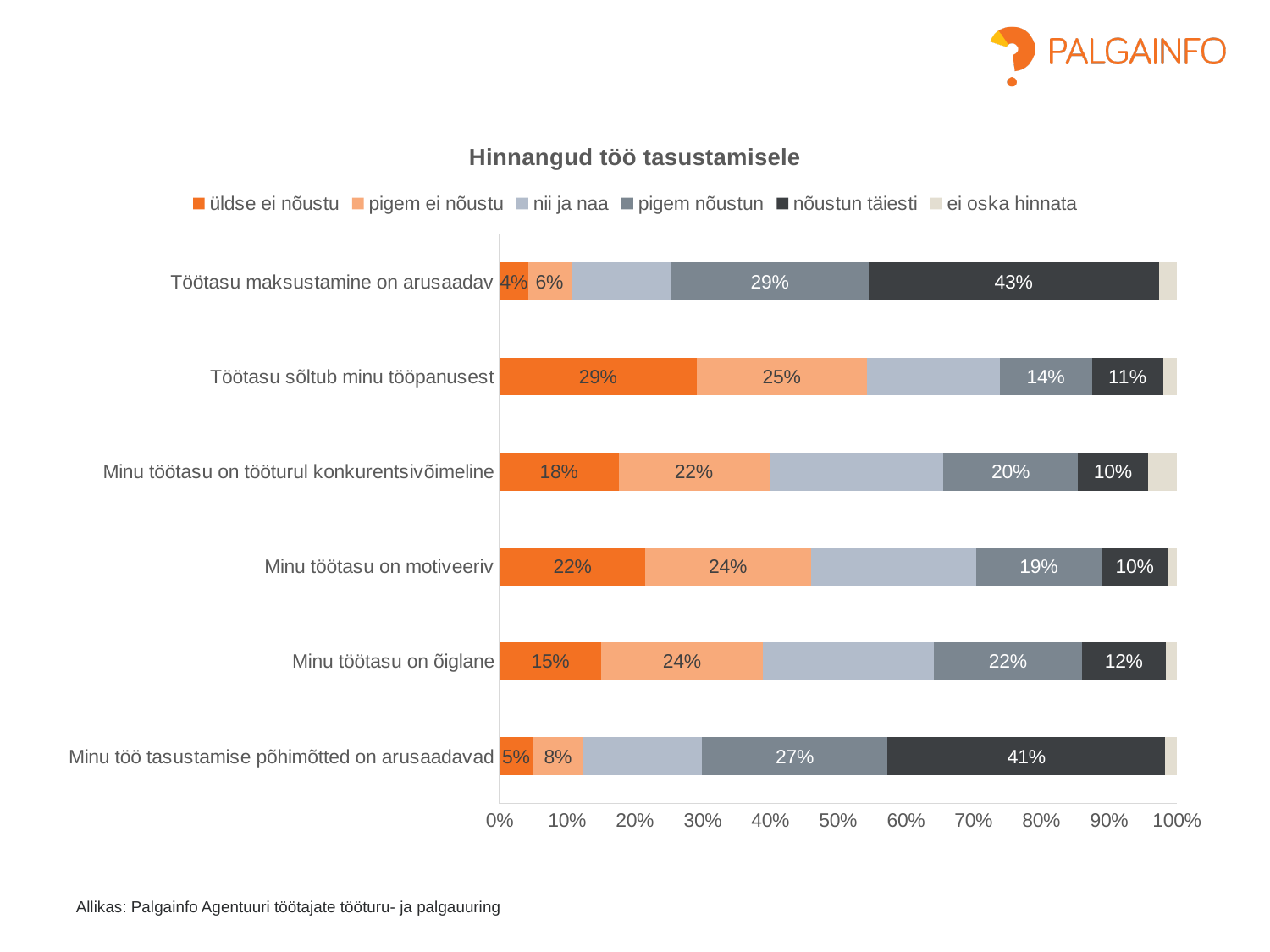

### Chart: Hinnangud töö tasustamisele

| Category | üldse ei nõustu | pigem ei nõustu | nii ja naa | pigem nõustun | nõustun täiesti | ei oska hinnata |
|---|---|---|---|---|---|---|
| Minu töö tasustamise põhimõtted on arusaadavad | 0.04860921112631099 | 0.07514819881440948 | 0.17455540355677154 | 0.27478340173278615 | 0.4098495212038304 | 0.017054263565891473 |
| Minu töötasu on õiglane | 0.15038759689922482 | 0.2379388964888281 | 0.2531691746466028 | 0.21833105335157318 | 0.12366621067031464 | 0.016507067943456452 |
| Minu töötasu on motiveeriv | 0.2151390788873689 | 0.24423164614683082 | 0.24423164614683082 | 0.18504331965344278 | 0.09840401276789786 | 0.012950296397628819 |
| Minu töötasu on tööturul konkurentsivõimeline | 0.17555859553123576 | 0.2227998176014592 | 0.2570907432740538 | 0.19835841313269495 | 0.10360237118103055 | 0.04259005927952576 |
| Töötasu sõltub minu tööpanusest | 0.2912904696762426 | 0.25070679434564525 | 0.1962608299133607 | 0.1362517099863201 | 0.10533515731874145 | 0.020155038759689922 |
| Töötasu maksustamine on arusaadav | 0.042225262197902416 | 0.06338349293205654 | 0.14810761513907889 | 0.2908344733242134 | 0.42863657090743273 | 0.026812585499316005 |